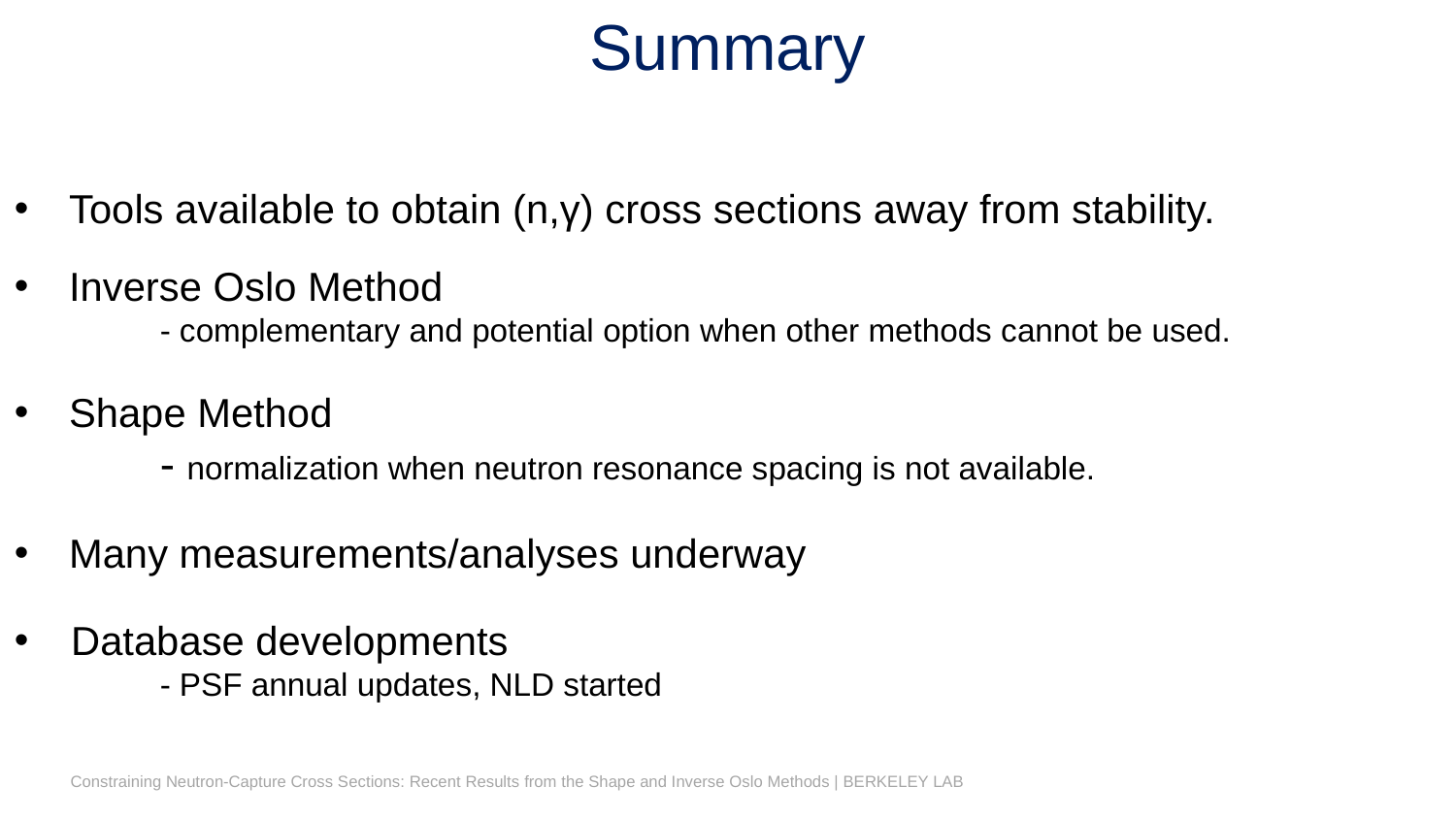

Summary

Tools available to obtain (n,γ) cross sections away from stability.

Inverse Oslo Method
	- complementary and potential option when other methods cannot be used.

Shape Method
	- normalization when neutron resonance spacing is not available.

Many measurements/analyses underway

 Database developments
    	- PSF annual updates, NLD started